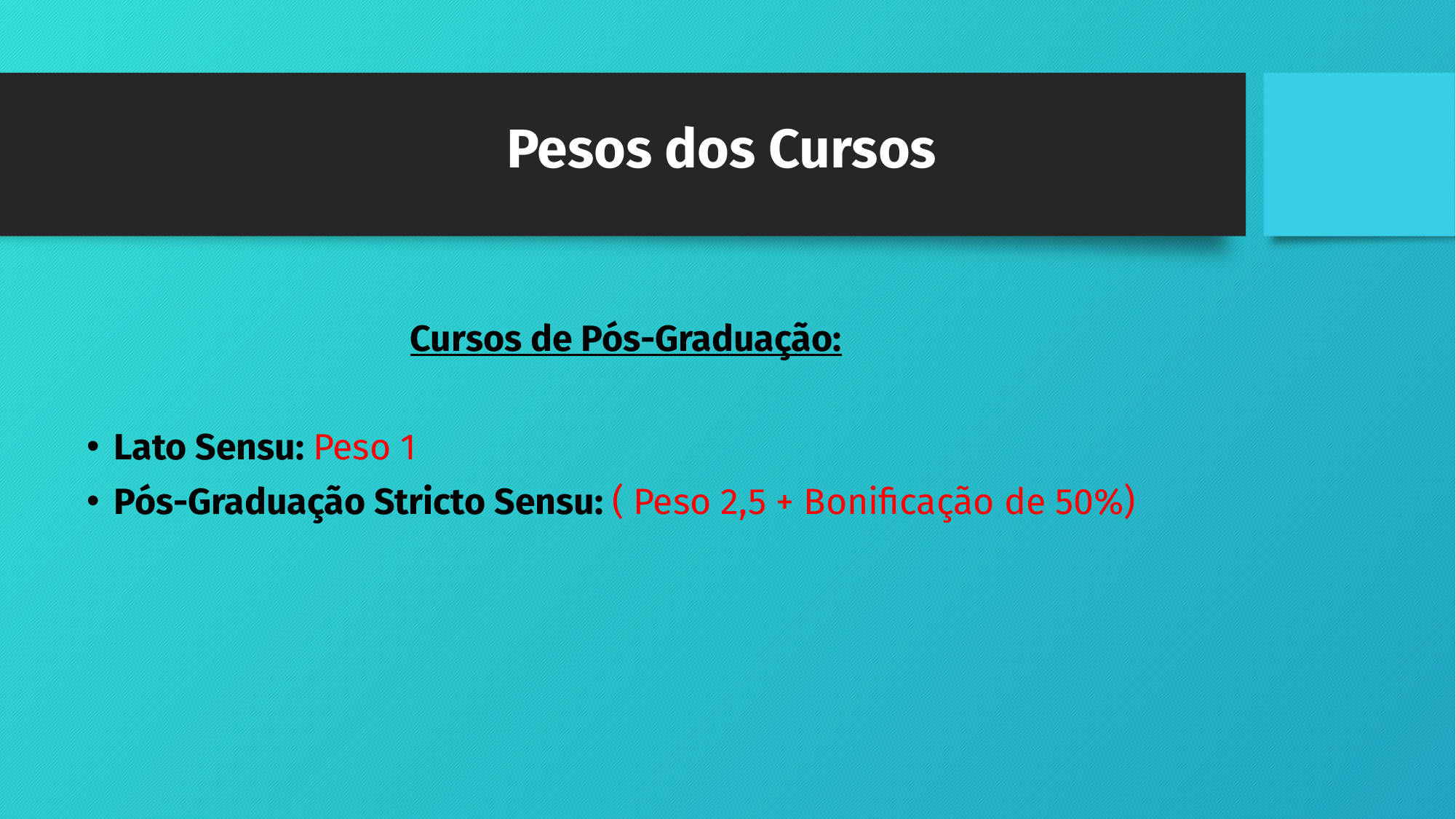

# Pesos dos Cursos

Cursos de Pós-Graduação:

Lato Sensu: Peso 1
Pós-Graduação Stricto Sensu: ( Peso 2,5 + Bonificação de 50%)